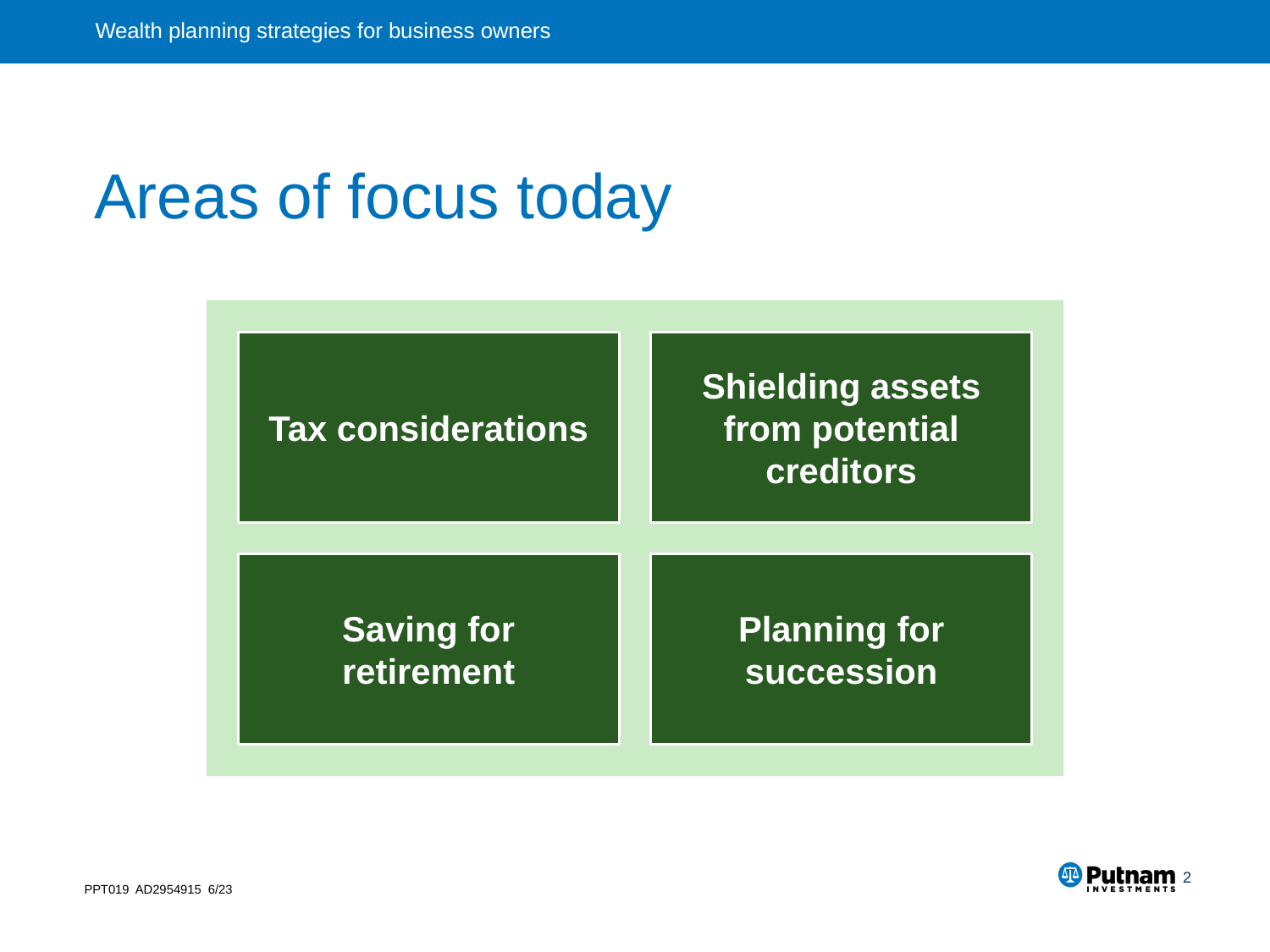

# Areas of focus today

Tax considerations
Shielding assets from potential creditors
Saving for
retirement
Planning for succession